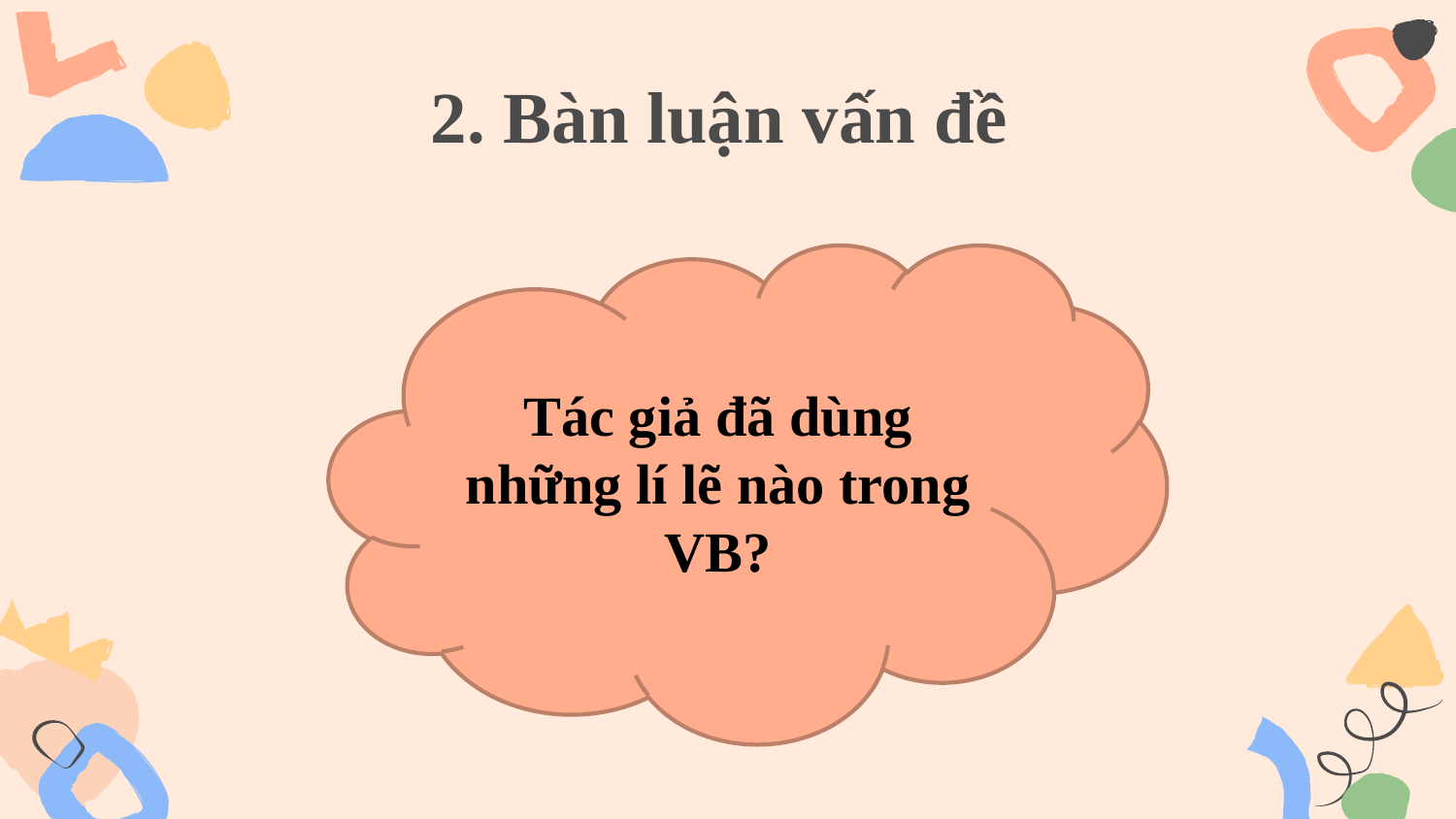

# 2. Bàn luận vấn đề
Tác giả đã dùng những lí lẽ nào trong VB?